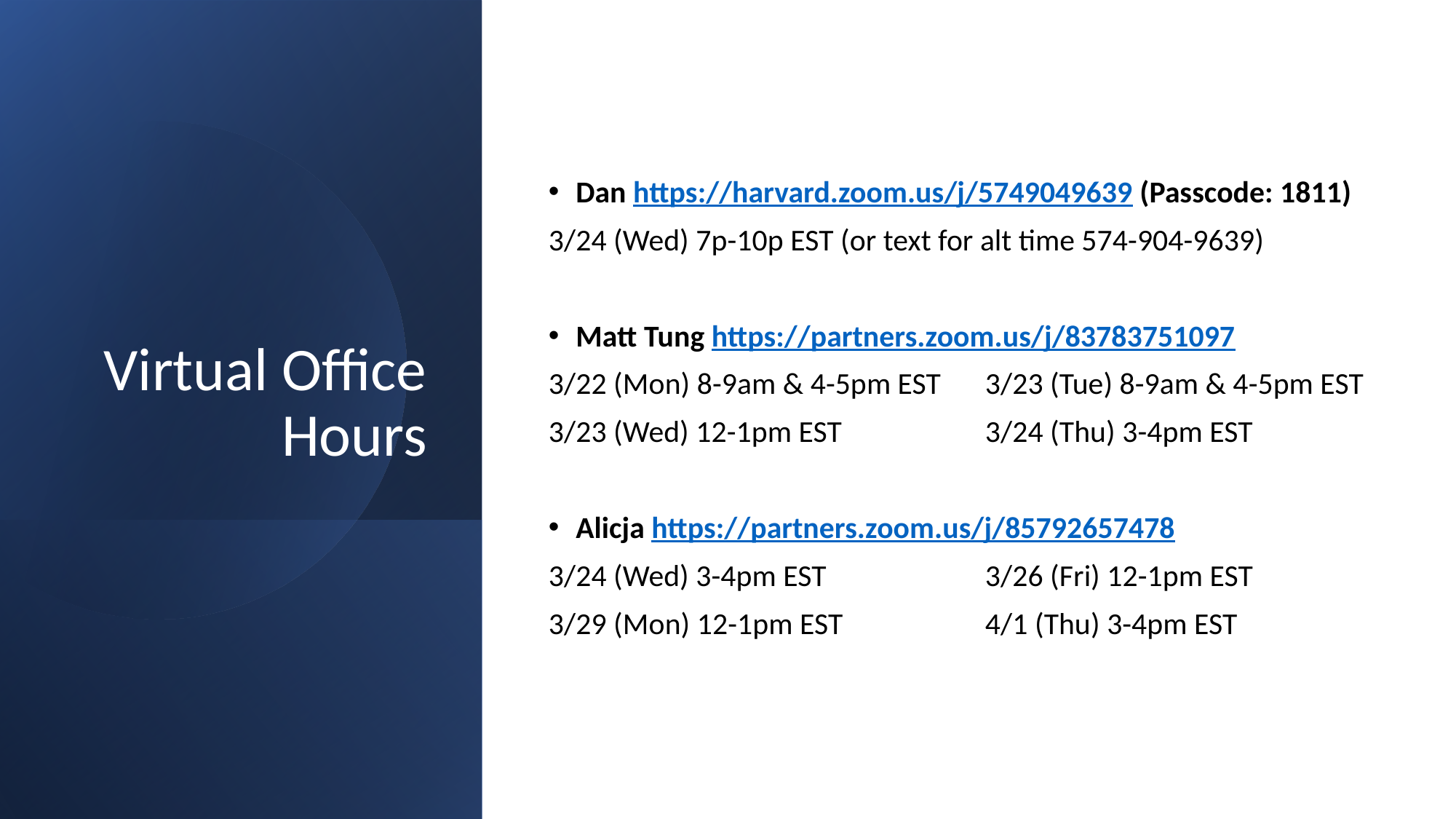

# Virtual Office Hours
Dan https://harvard.zoom.us/j/5749049639 (Passcode: 1811)
3/24 (Wed) 7p-10p EST (or text for alt time 574-904-9639)

Matt Tung https://partners.zoom.us/j/83783751097
3/22 (Mon) 8-9am & 4-5pm EST	3/23 (Tue) 8-9am & 4-5pm EST
3/23 (Wed) 12-1pm EST		3/24 (Thu) 3-4pm EST

Alicja https://partners.zoom.us/j/85792657478
3/24 (Wed) 3-4pm EST 		3/26 (Fri) 12-1pm EST
3/29 (Mon) 12-1pm EST		4/1 (Thu) 3-4pm EST